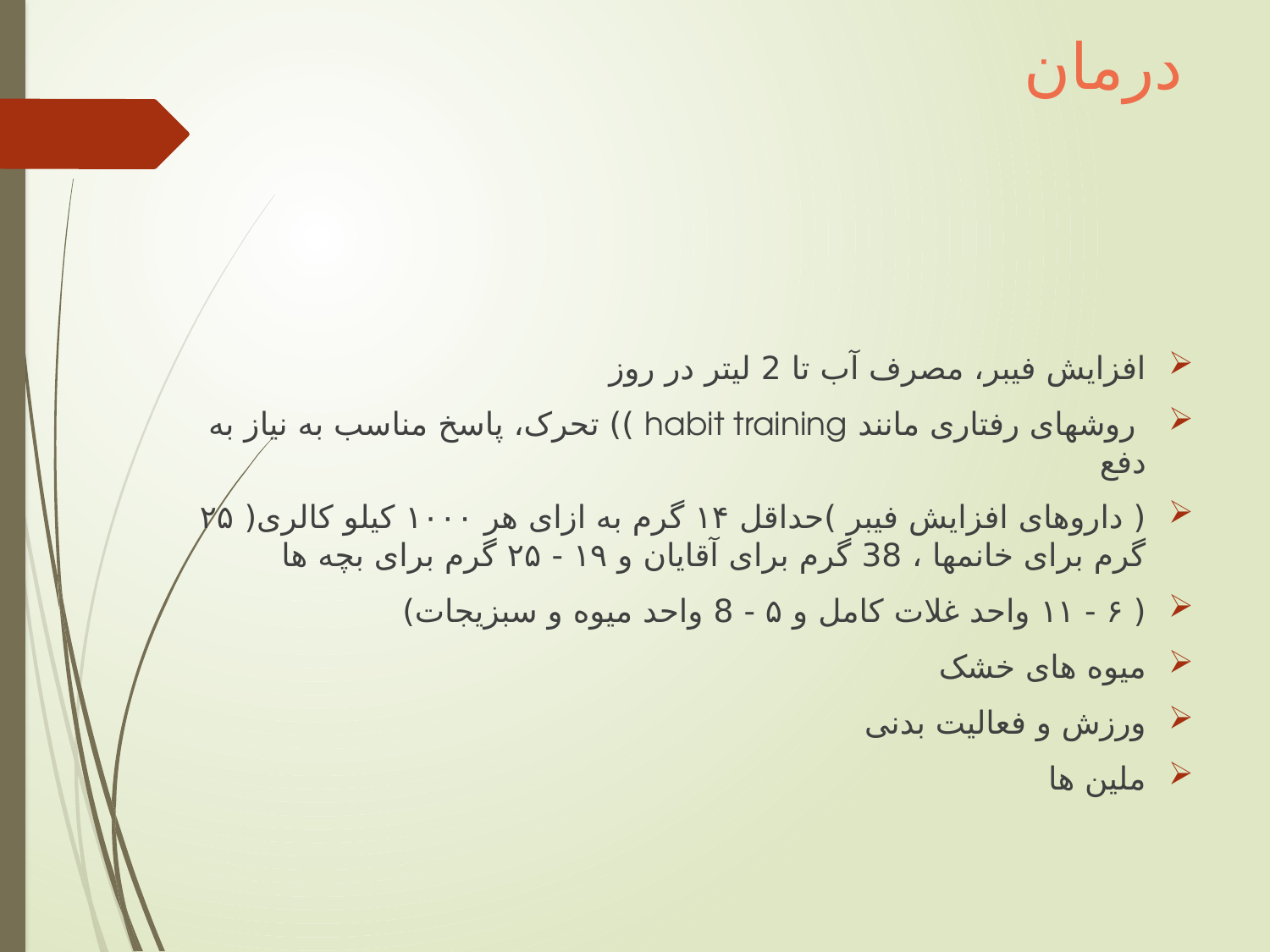

# درمان

افزایش فیبر، مصرف آب تا 2 لیتر در روز
 روشهای رفتاری مانند habit training )) تحرک، پاسخ مناسب به نیاز به دفع
( داروهای افزایش فیبر )حداقل ۱۴ گرم به ازای هر ۱۰۰۰ کیلو کالری( ۲۵ گرم برای خانمها ، 38 گرم برای آقایان و ۱۹ - ۲۵ گرم برای بچه ها
( ۶ - ۱۱ واحد غلات کامل و ۵ - 8 واحد میوه و سبزیجات)
میوه های خشک
ورزش و فعالیت بدنی
ملین ها